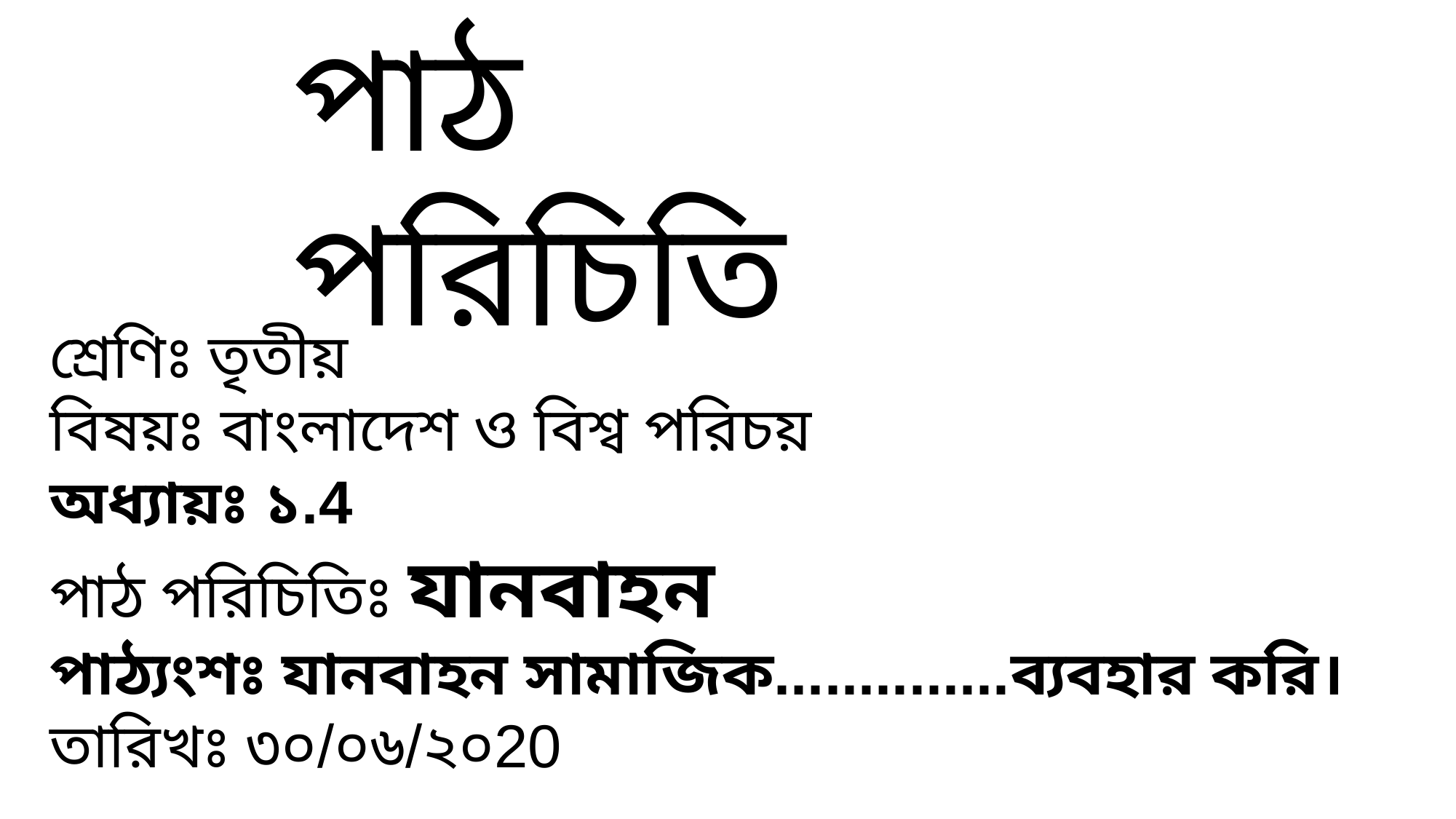

পাঠ পরিচিতি

শ্রেণিঃ তৃতীয়
বিষয়ঃ বাংলাদেশ ও বিশ্ব পরিচয়
অধ্যায়ঃ ১.4
পাঠ পরিচিতিঃ যানবাহন
পাঠ্যংশঃ যানবাহন সামাজিক..............ব্যবহার করি।
তারিখঃ ৩০/০৬/২০20